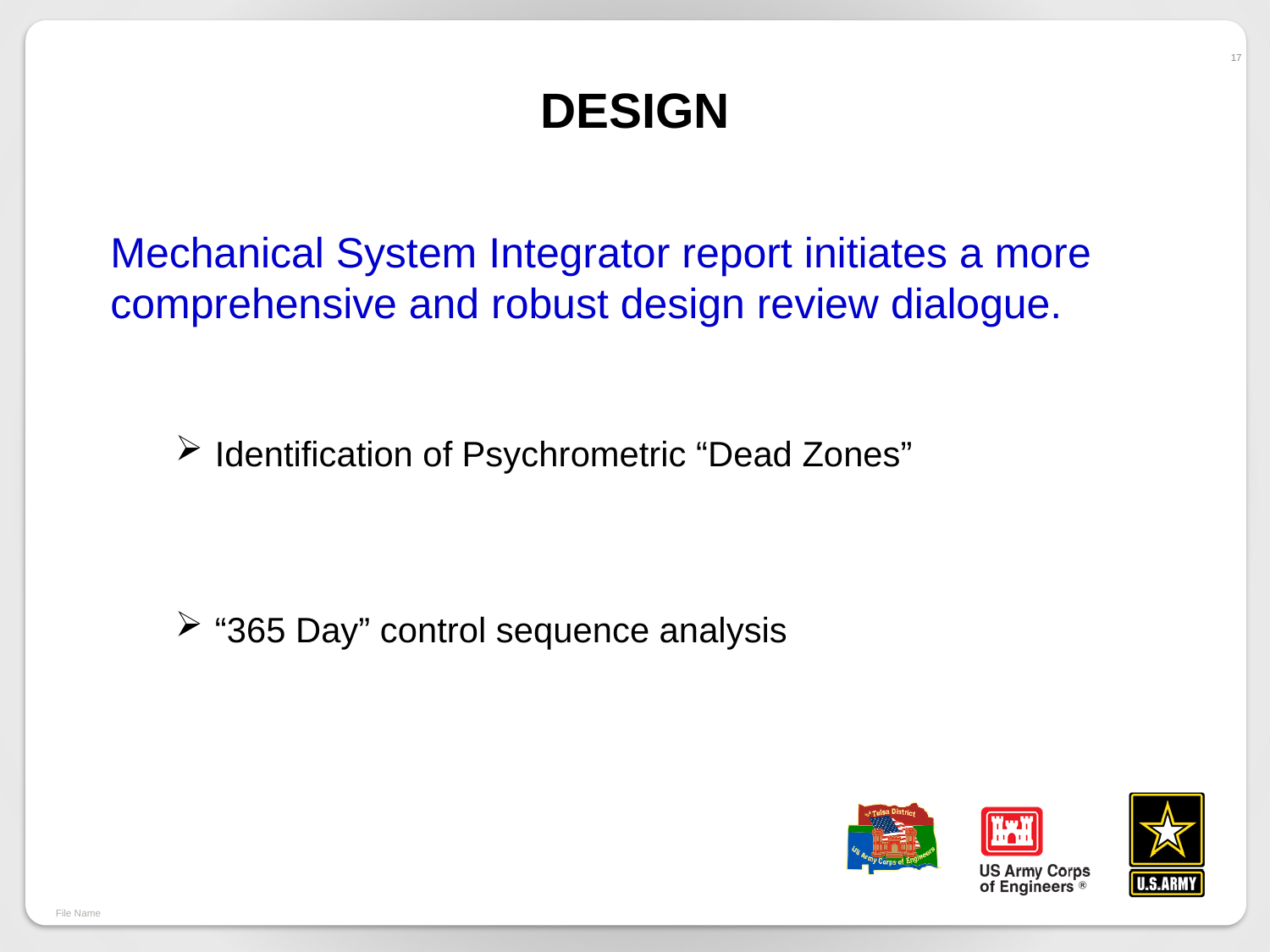

17
DESIGN
Mechanical System Integrator report initiates a more comprehensive and robust design review dialogue.
Identification of Psychrometric “Dead Zones”
“365 Day” control sequence analysis
File Name